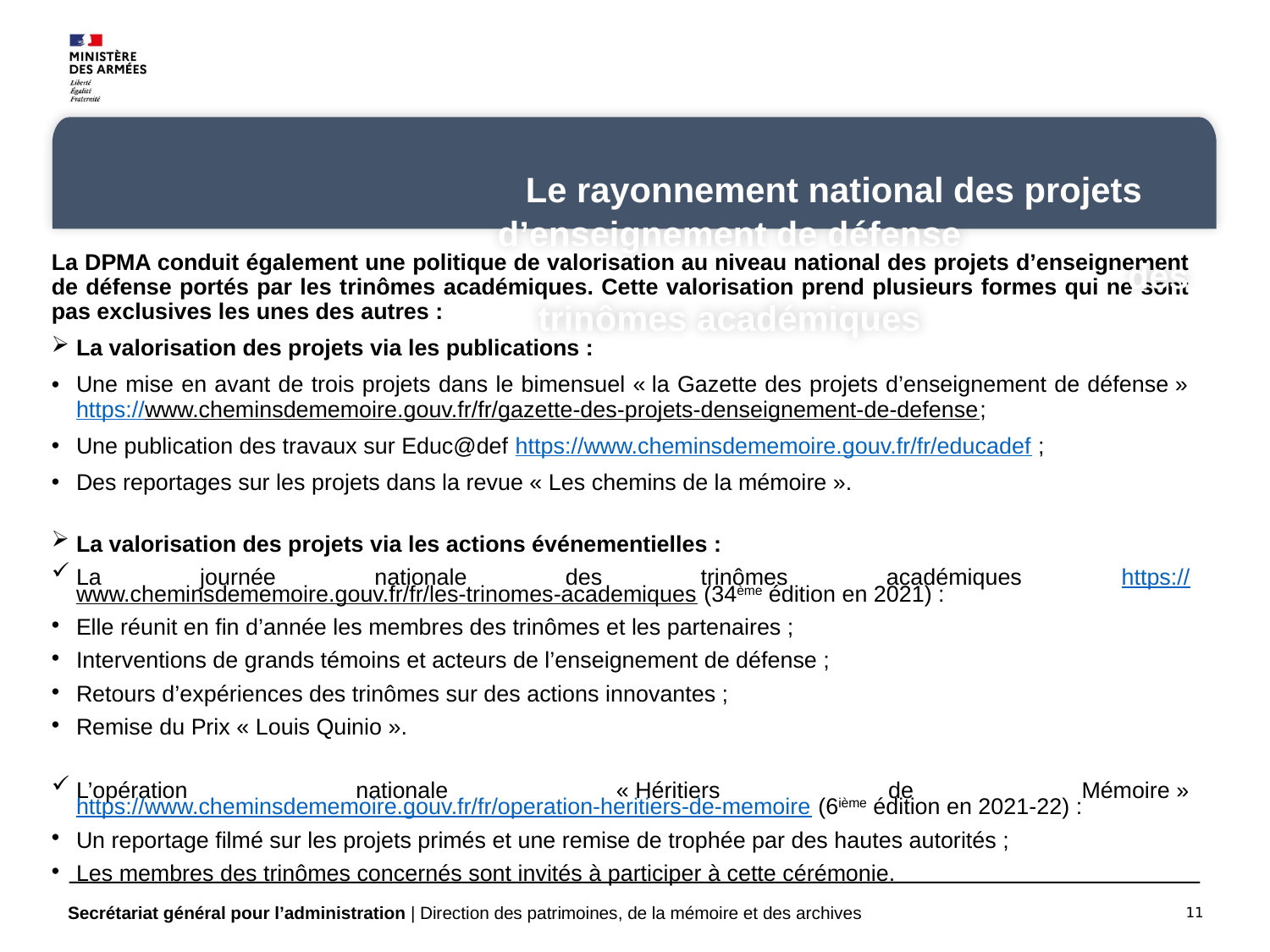

Le rayonnement national des projets d’enseignement de défense
                                                                                        des trinômes académiques
La DPMA conduit également une politique de valorisation au niveau national des projets d’enseignement de défense portés par les trinômes académiques. Cette valorisation prend plusieurs formes qui ne sont pas exclusives les unes des autres :
La valorisation des projets via les publications :
Une mise en avant de trois projets dans le bimensuel « la Gazette des projets d’enseignement de défense » https://www.cheminsdememoire.gouv.fr/fr/gazette-des-projets-denseignement-de-defense;
Une publication des travaux sur Educ@def https://www.cheminsdememoire.gouv.fr/fr/educadef ;
Des reportages sur les projets dans la revue « Les chemins de la mémoire ».

La valorisation des projets via les actions événementielles :
La journée nationale des trinômes académiques https://www.cheminsdememoire.gouv.fr/fr/les-trinomes-academiques (34ème édition en 2021) :
Elle réunit en fin d’année les membres des trinômes et les partenaires ;
Interventions de grands témoins et acteurs de l’enseignement de défense ;
Retours d’expériences des trinômes sur des actions innovantes ;
Remise du Prix « Louis Quinio ».

L’opération nationale « Héritiers de Mémoire » https://www.cheminsdememoire.gouv.fr/fr/operation-heritiers-de-memoire (6ième édition en 2021-22) :
Un reportage filmé sur les projets primés et une remise de trophée par des hautes autorités ;
Les membres des trinômes concernés sont invités à participer à cette cérémonie.